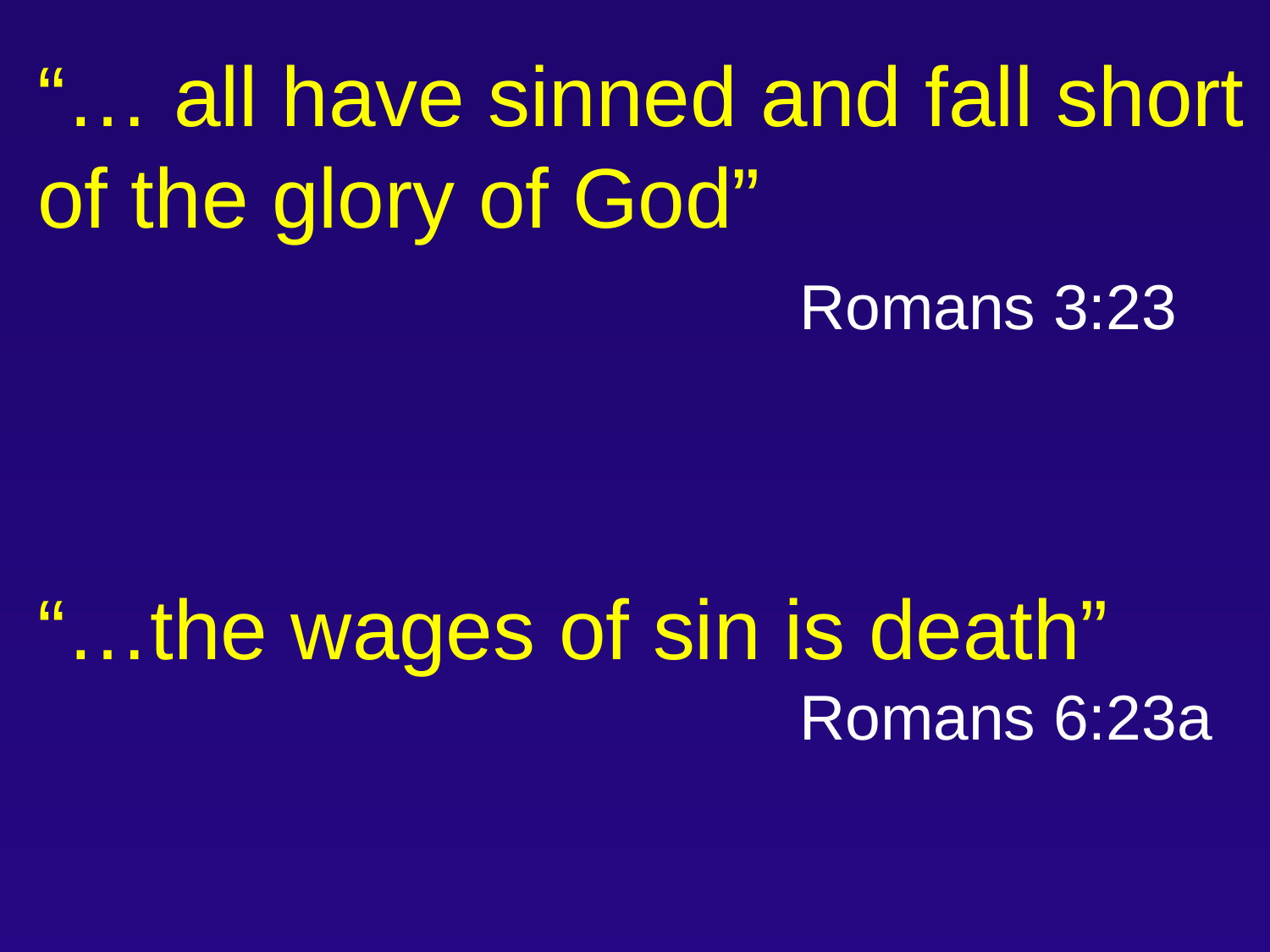

“… all have sinned and fall short of the glory of God”										Romans 3:23

“…the wages of sin is death”
						Romans 6:23a